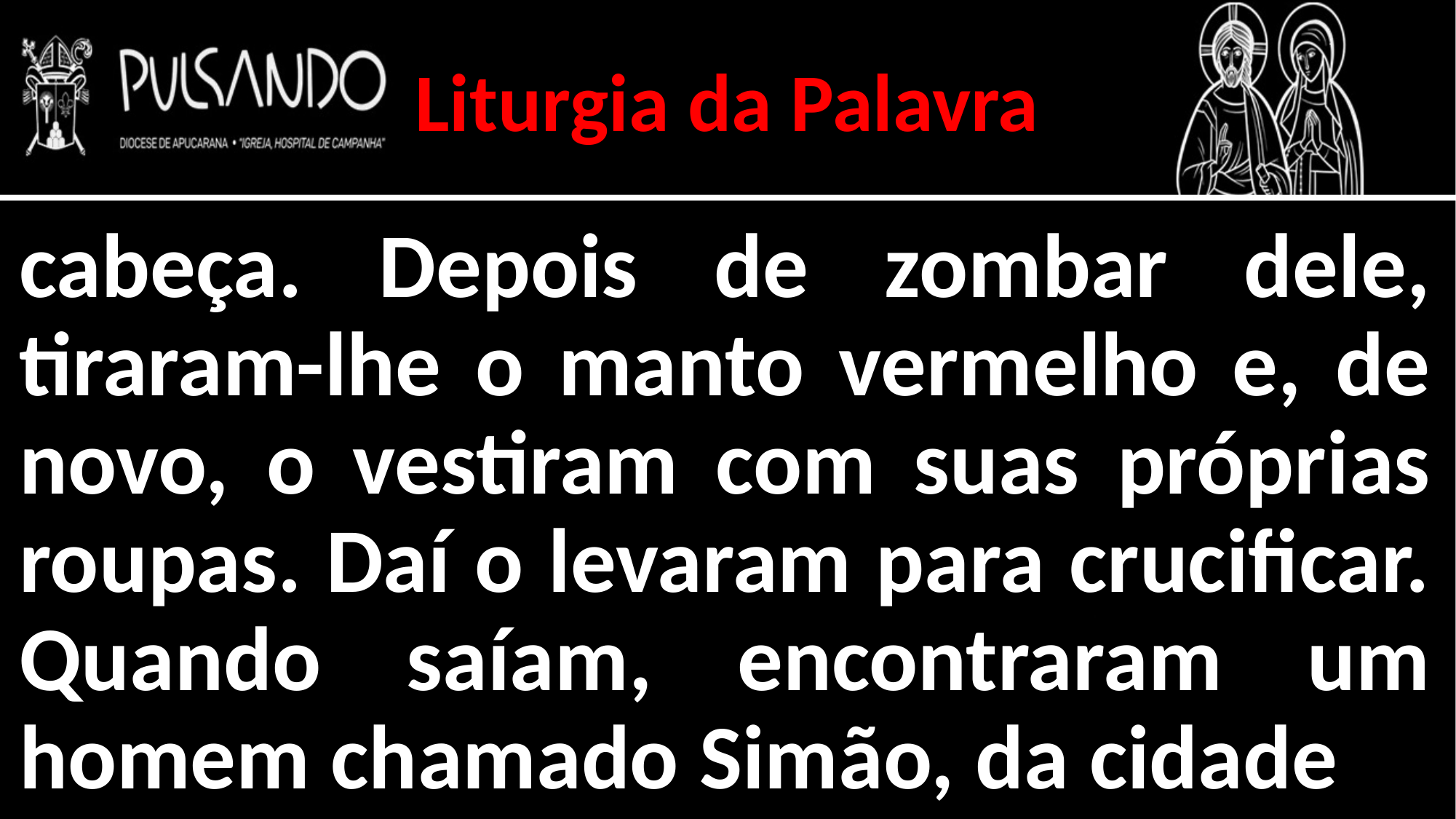

Liturgia da Palavra
cabeça. Depois de zombar dele, tiraram-lhe o manto vermelho e, de novo, o vestiram com suas próprias roupas. Daí o levaram para crucificar. Quando saíam, encontraram um homem chamado Simão, da cidade